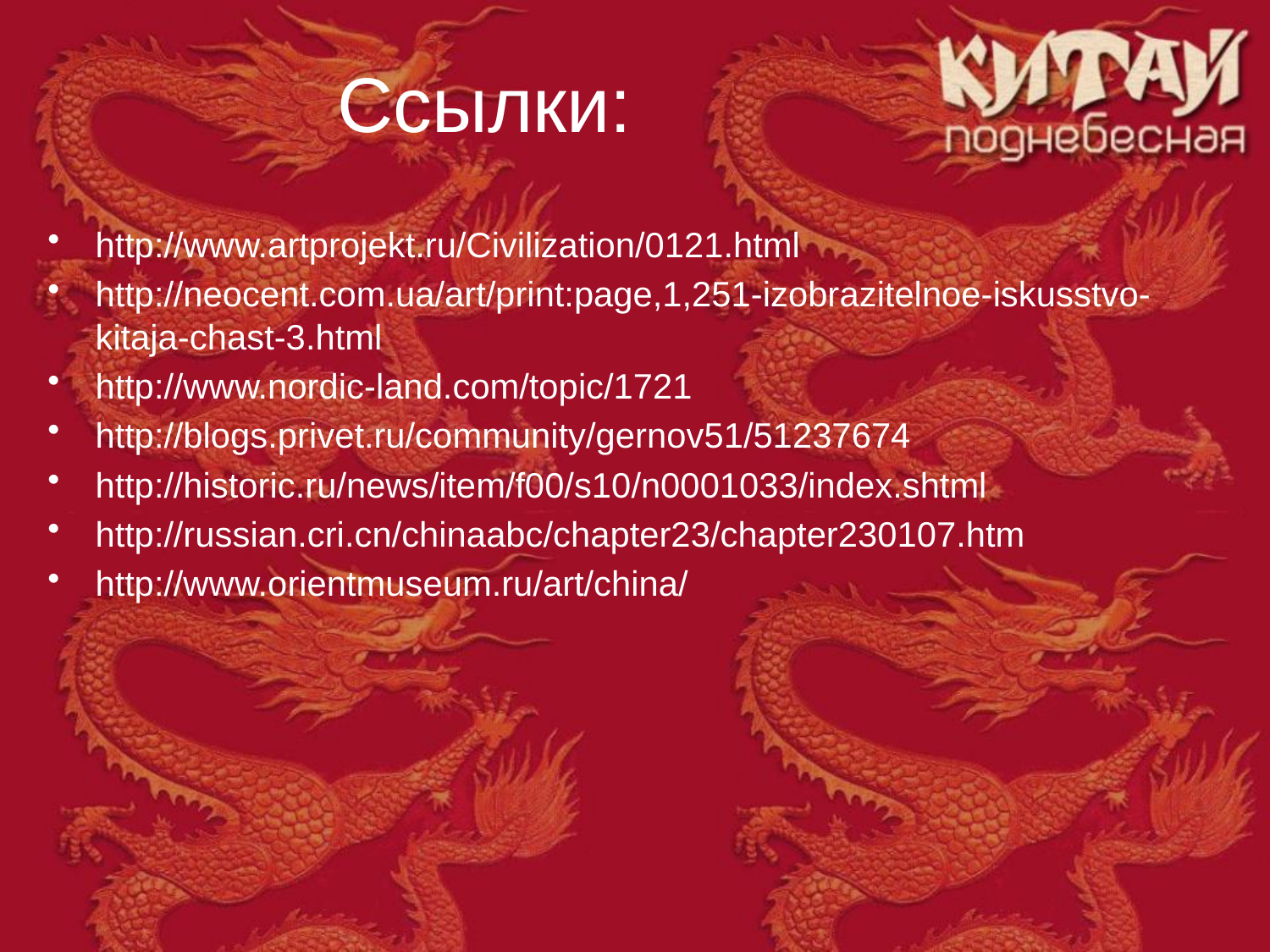

# Ссылки:
http://www.artprojekt.ru/Civilization/0121.html
http://neocent.com.ua/art/print:page,1,251-izobrazitelnoe-iskusstvo-kitaja-chast-3.html
http://www.nordic-land.com/topic/1721
http://blogs.privet.ru/community/gernov51/51237674
http://historic.ru/news/item/f00/s10/n0001033/index.shtml
http://russian.cri.cn/chinaabc/chapter23/chapter230107.htm
http://www.orientmuseum.ru/art/china/